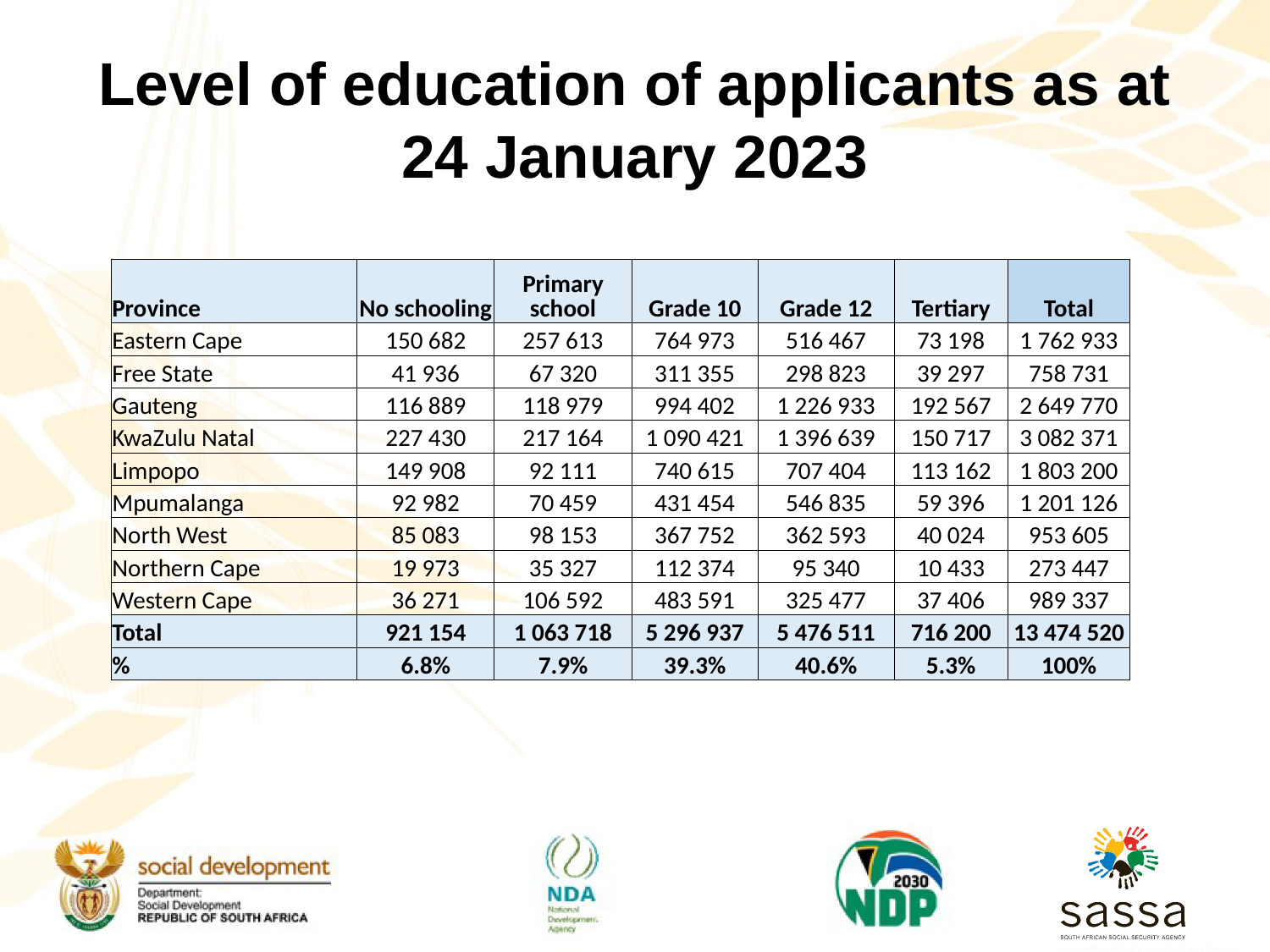

# Level of education of applicants as at 24 January 2023
| Province | No schooling | Primary school | Grade 10 | Grade 12 | Tertiary | Total |
| --- | --- | --- | --- | --- | --- | --- |
| Eastern Cape | 150 682 | 257 613 | 764 973 | 516 467 | 73 198 | 1 762 933 |
| Free State | 41 936 | 67 320 | 311 355 | 298 823 | 39 297 | 758 731 |
| Gauteng | 116 889 | 118 979 | 994 402 | 1 226 933 | 192 567 | 2 649 770 |
| KwaZulu Natal | 227 430 | 217 164 | 1 090 421 | 1 396 639 | 150 717 | 3 082 371 |
| Limpopo | 149 908 | 92 111 | 740 615 | 707 404 | 113 162 | 1 803 200 |
| Mpumalanga | 92 982 | 70 459 | 431 454 | 546 835 | 59 396 | 1 201 126 |
| North West | 85 083 | 98 153 | 367 752 | 362 593 | 40 024 | 953 605 |
| Northern Cape | 19 973 | 35 327 | 112 374 | 95 340 | 10 433 | 273 447 |
| Western Cape | 36 271 | 106 592 | 483 591 | 325 477 | 37 406 | 989 337 |
| Total | 921 154 | 1 063 718 | 5 296 937 | 5 476 511 | 716 200 | 13 474 520 |
| % | 6.8% | 7.9% | 39.3% | 40.6% | 5.3% | 100% |